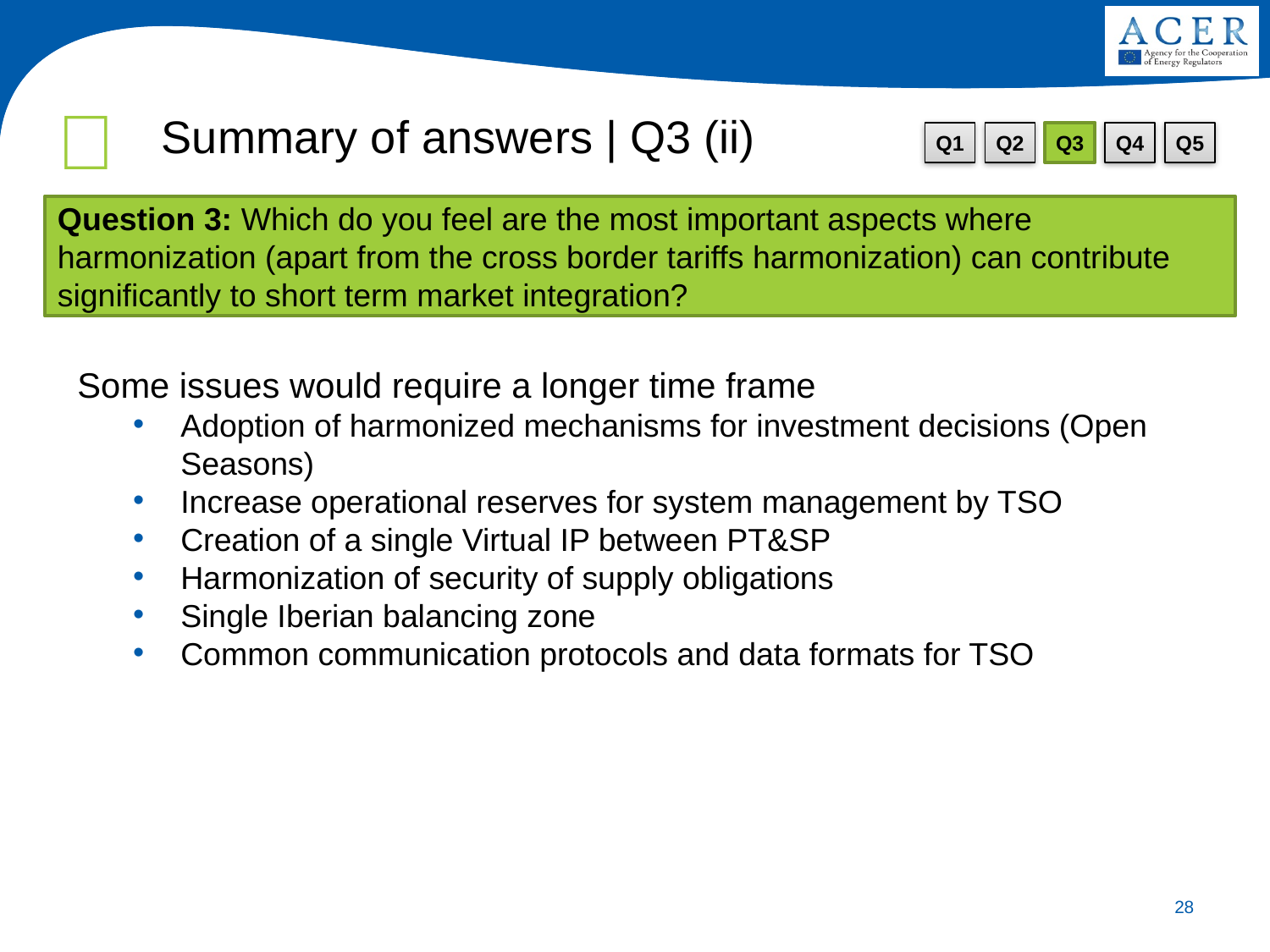

Summary of answers | Q3 (ii)
# Consulta Pública sobre harmonização das tarifas de interligação de gás natural entre Portugal e Espanha
Q1
Q2
Q3
Q4
Q5
Question 3: Which do you feel are the most important aspects where harmonization (apart from the cross border tariffs harmonization) can contribute significantly to short term market integration?
Some issues would require a longer time frame
Adoption of harmonized mechanisms for investment decisions (Open Seasons)
Increase operational reserves for system management by TSO
Creation of a single Virtual IP between PT&SP
Harmonization of security of supply obligations
Single Iberian balancing zone
Common communication protocols and data formats for TSO